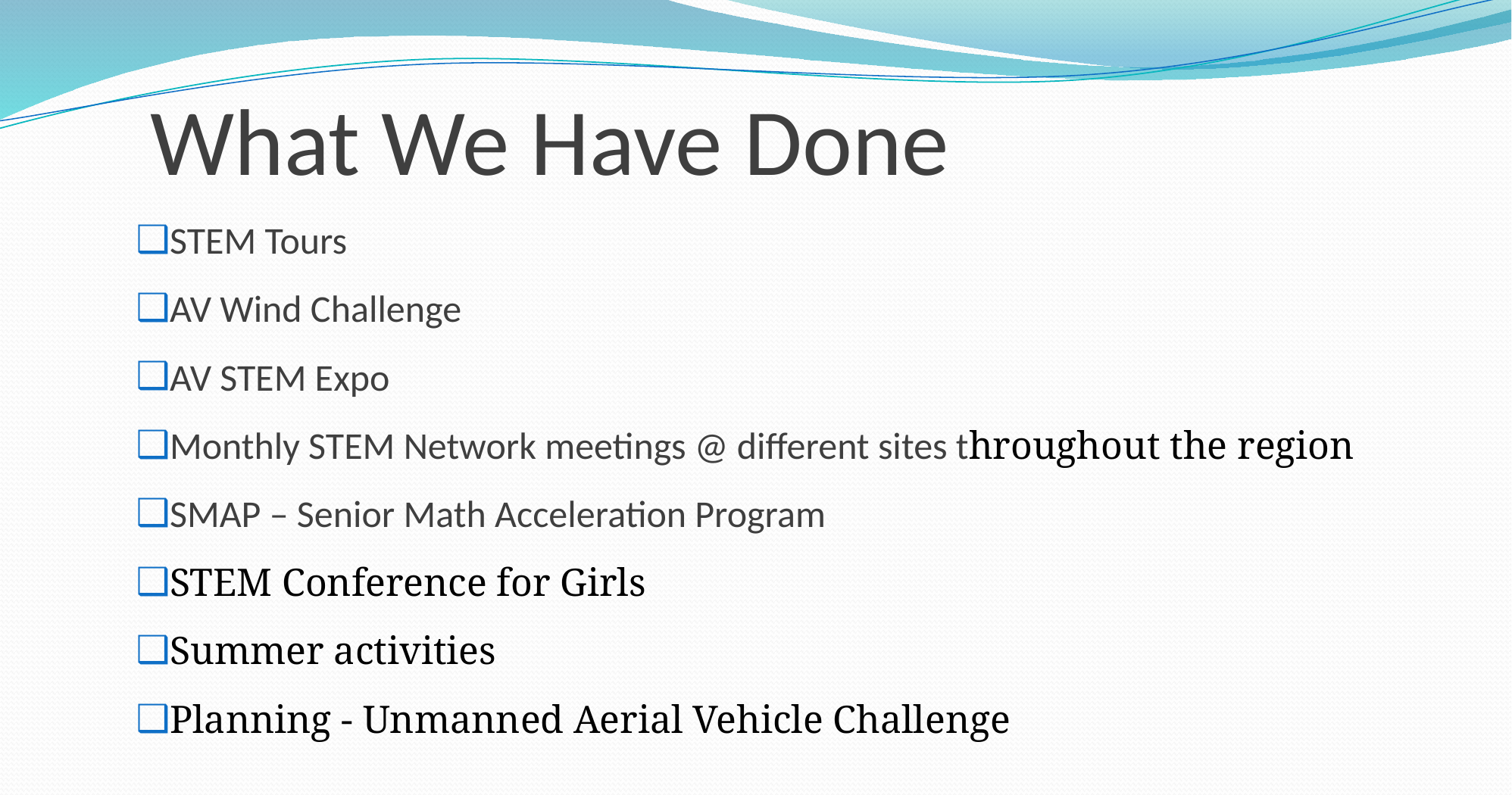

# What We Have Done
STEM Tours
AV Wind Challenge
AV STEM Expo
Monthly STEM Network meetings @ different sites throughout the region
SMAP – Senior Math Acceleration Program
STEM Conference for Girls
Summer activities
Planning - Unmanned Aerial Vehicle Challenge